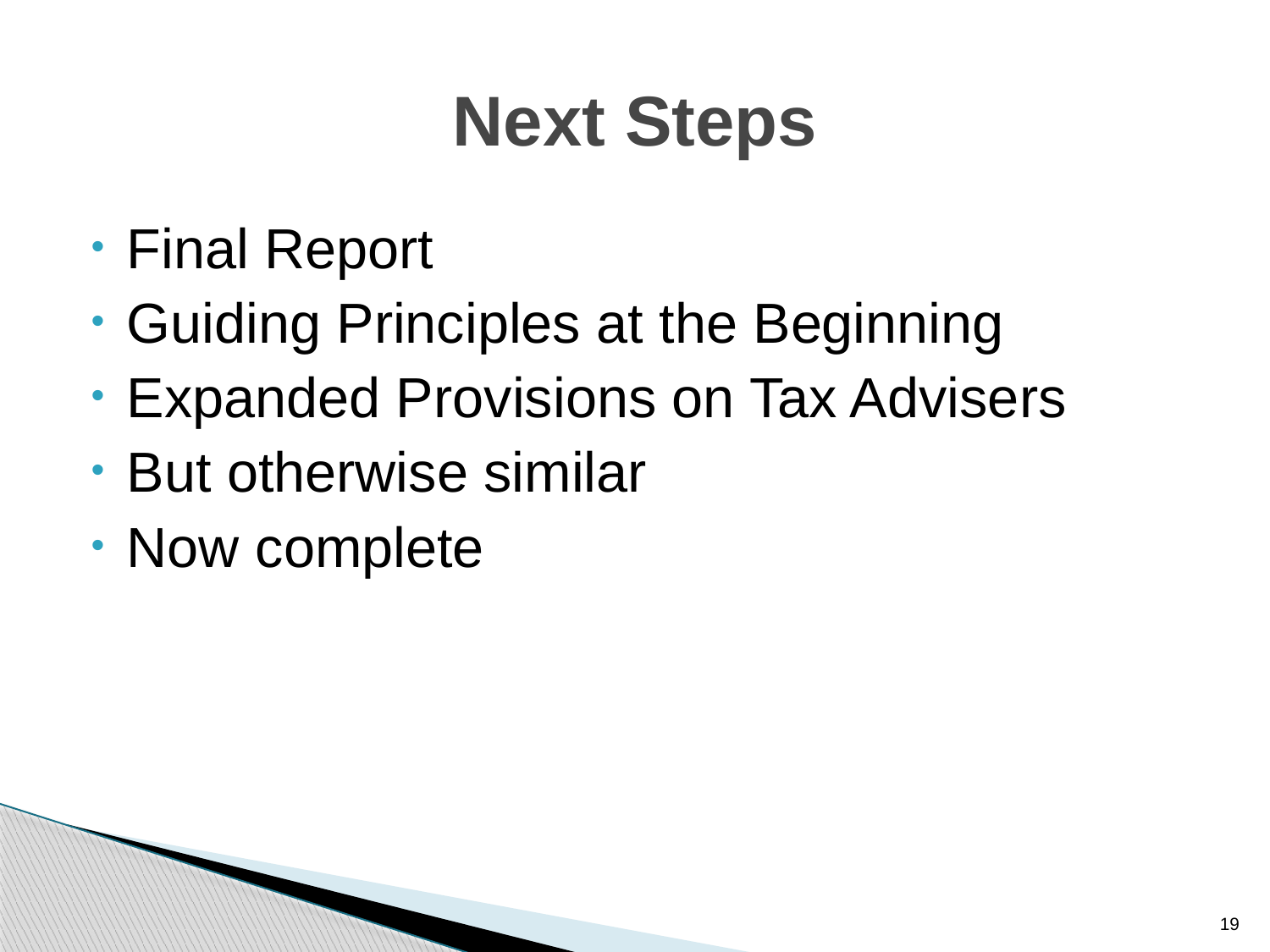

# Next Steps
Final Report
Guiding Principles at the Beginning
Expanded Provisions on Tax Advisers
But otherwise similar
Now complete
19